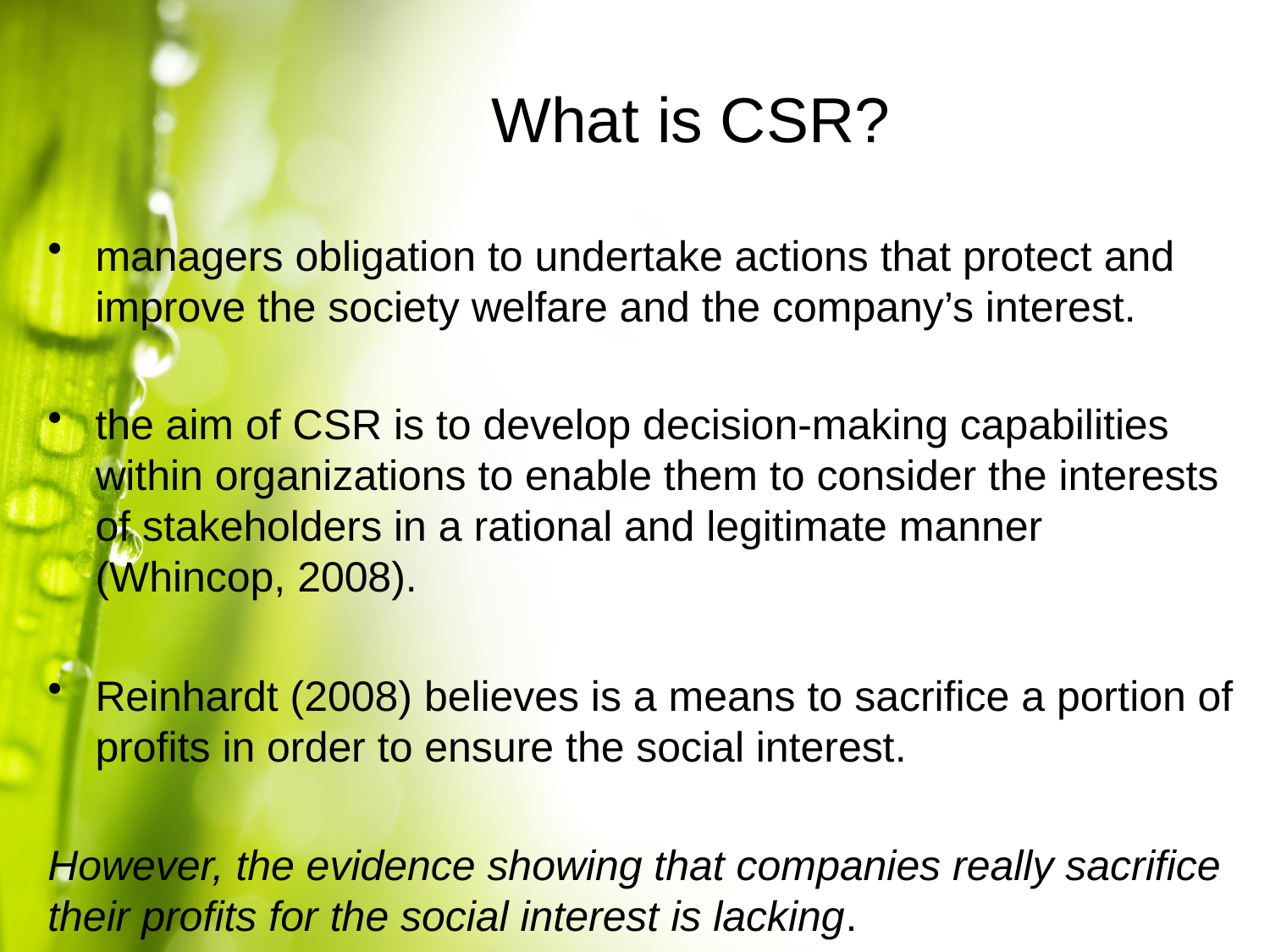

# What is CSR?
managers obligation to undertake actions that protect and improve the society welfare and the company’s interest.

the aim of CSR is to develop decision-making capabilities within organizations to enable them to consider the interests of stakeholders in a rational and legitimate manner (Whincop, 2008).

Reinhardt (2008) believes is a means to sacrifice a portion of profits in order to ensure the social interest.

However, the evidence showing that companies really sacrifice their profits for the social interest is lacking.